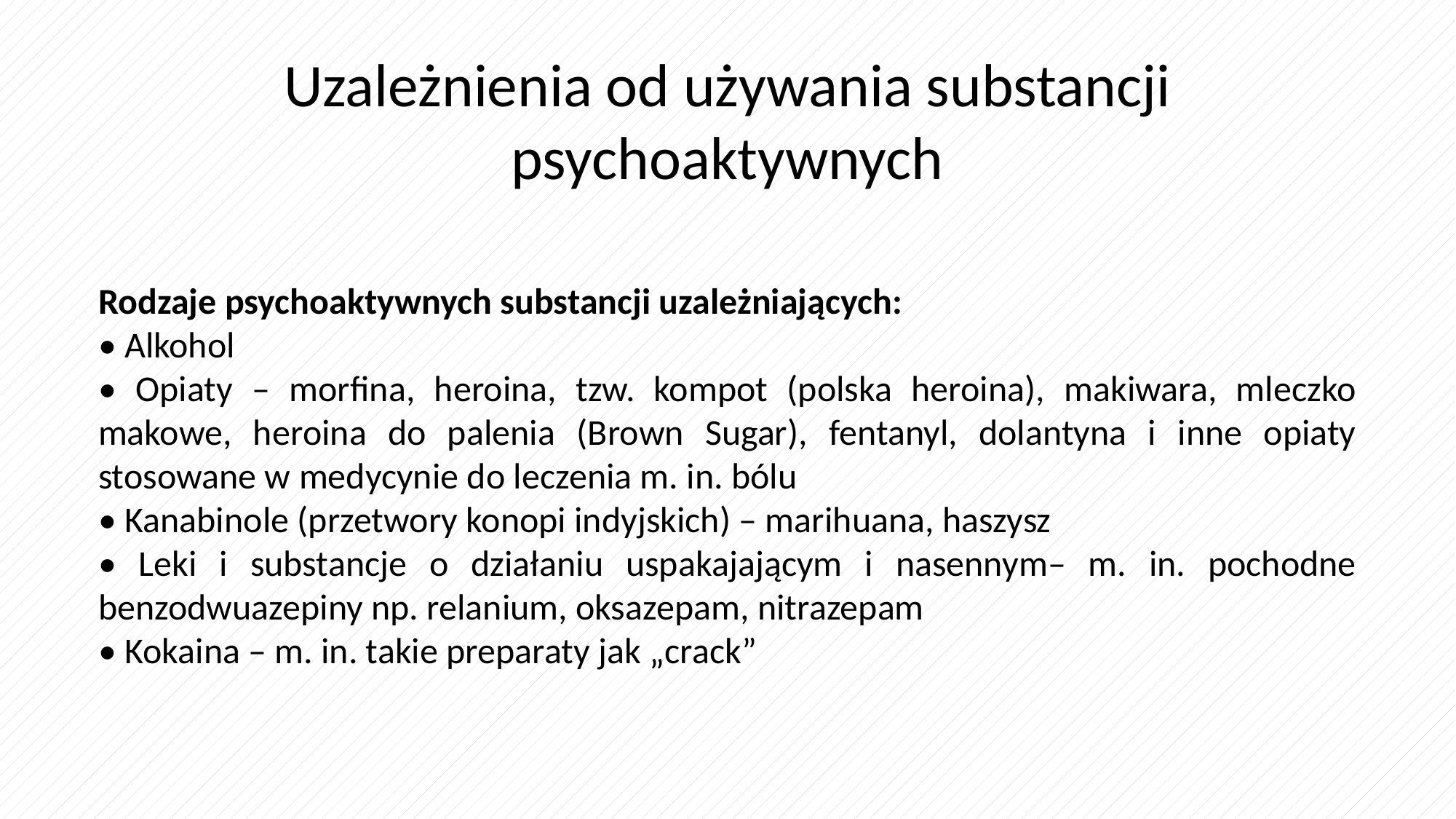

Uzależnienia od używania substancji psychoaktywnych

Rodzaje psychoaktywnych substancji uzależniających:
• Alkohol
• Opiaty – morfina, heroina, tzw. kompot (polska heroina), makiwara, mleczko makowe, heroina do palenia (Brown Sugar), fentanyl, dolantyna i inne opiaty stosowane w medycynie do leczenia m. in. bólu
• Kanabinole (przetwory konopi indyjskich) – marihuana, haszysz
• Leki i substancje o działaniu uspakajającym i nasennym– m. in. pochodne benzodwuazepiny np. relanium, oksazepam, nitrazepam
• Kokaina – m. in. takie preparaty jak „crack”